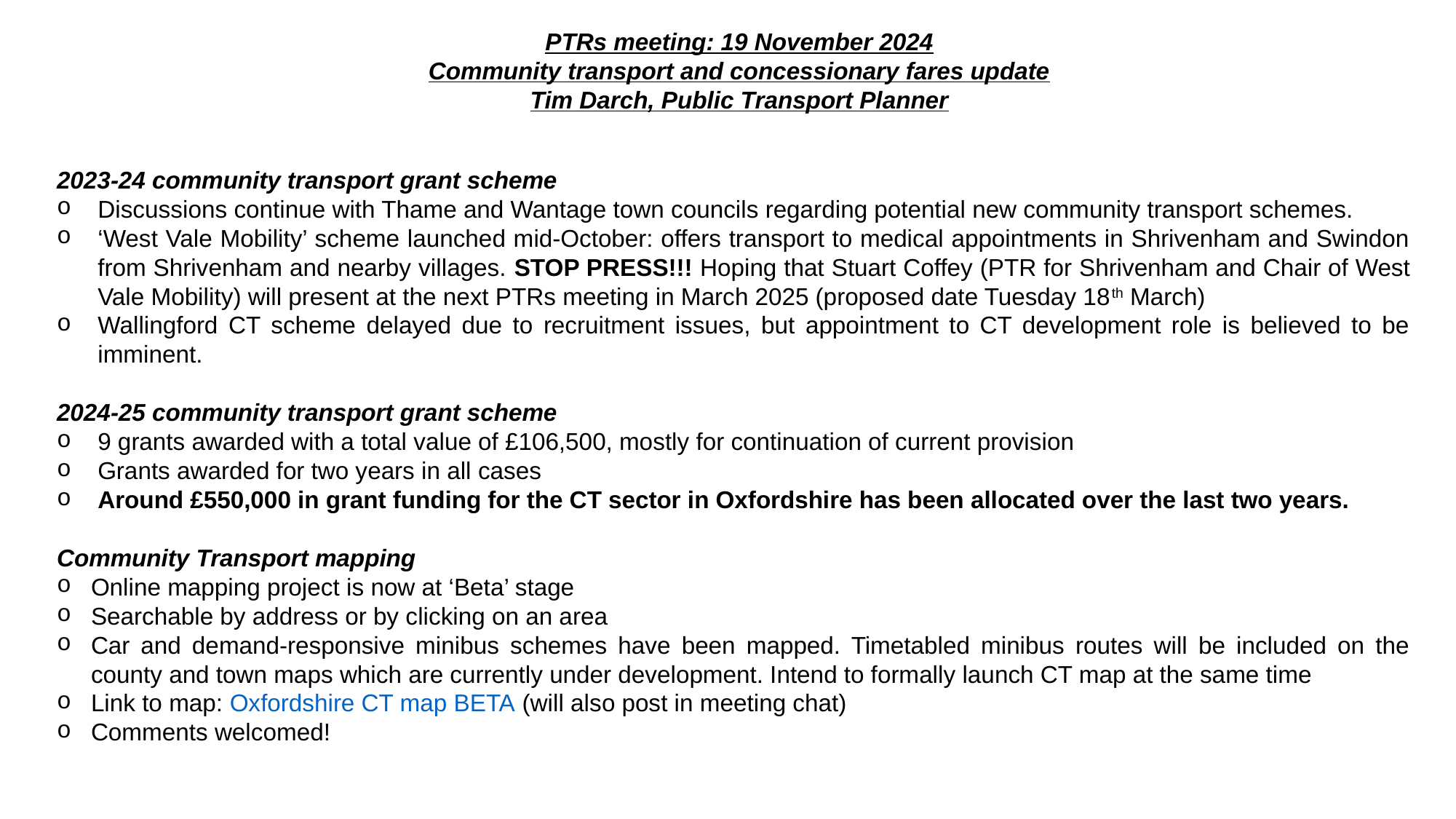

PTRs meeting: 19 November 2024
Community transport and concessionary fares update
Tim Darch, Public Transport Planner

2023-24 community transport grant scheme
Discussions continue with Thame and Wantage town councils regarding potential new community transport schemes.
‘West Vale Mobility’ scheme launched mid-October: offers transport to medical appointments in Shrivenham and Swindon from Shrivenham and nearby villages. STOP PRESS!!! Hoping that Stuart Coffey (PTR for Shrivenham and Chair of West Vale Mobility) will present at the next PTRs meeting in March 2025 (proposed date Tuesday 18th March)
Wallingford CT scheme delayed due to recruitment issues, but appointment to CT development role is believed to be imminent.

2024-25 community transport grant scheme
9 grants awarded with a total value of £106,500, mostly for continuation of current provision
Grants awarded for two years in all cases
Around £550,000 in grant funding for the CT sector in Oxfordshire has been allocated over the last two years.

Community Transport mapping
Online mapping project is now at ‘Beta’ stage
Searchable by address or by clicking on an area
Car and demand-responsive minibus schemes have been mapped. Timetabled minibus routes will be included on the county and town maps which are currently under development. Intend to formally launch CT map at the same time
Link to map: Oxfordshire CT map BETA (will also post in meeting chat)
Comments welcomed!